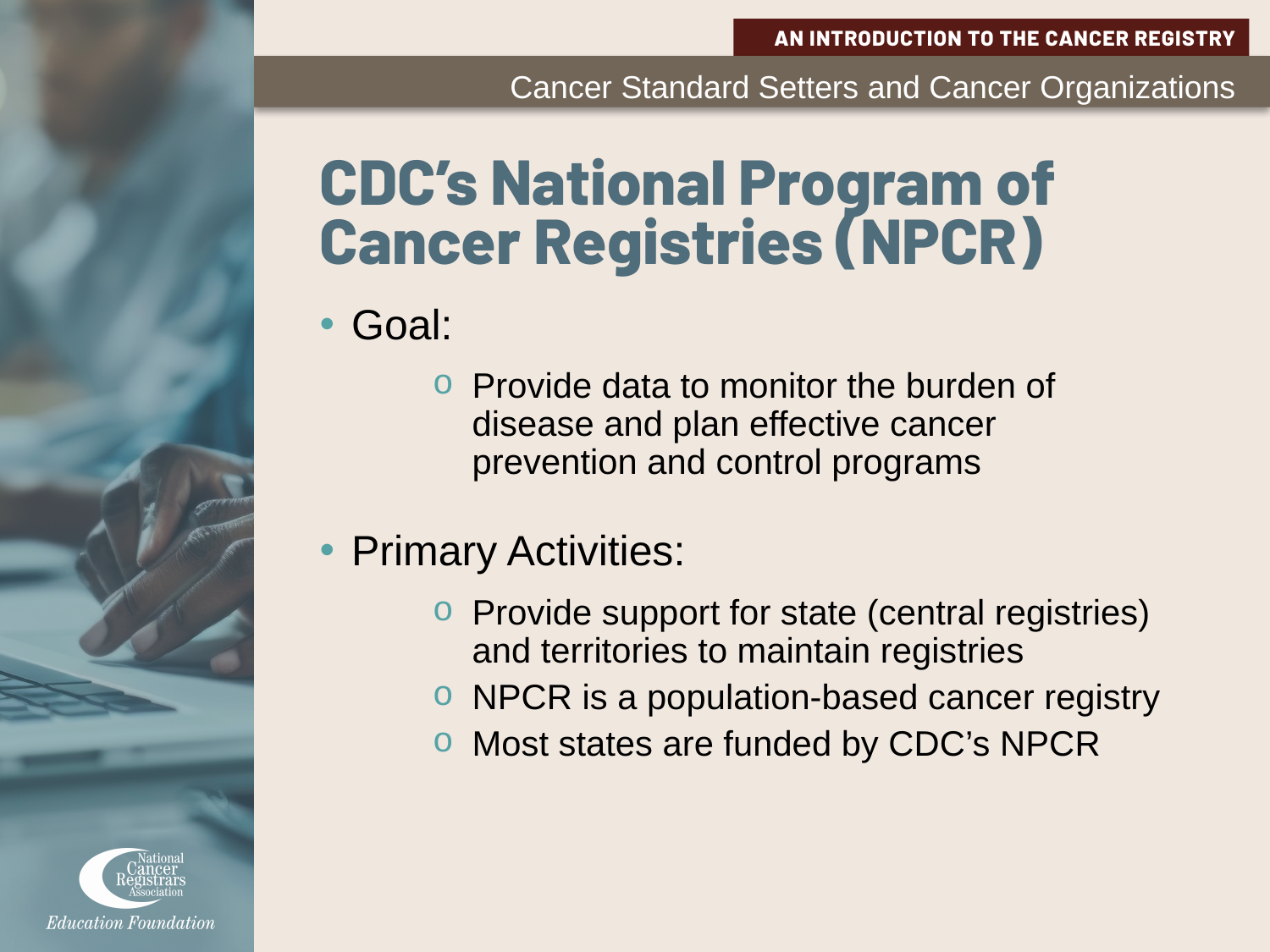

# CDC’s National Program of Cancer Registries (NPCR)
Goal:
Provide data to monitor the burden of disease and plan effective cancer prevention and control programs
Primary Activities:
Provide support for state (central registries) and territories to maintain registries
NPCR is a population-based cancer registry
Most states are funded by CDC’s NPCR